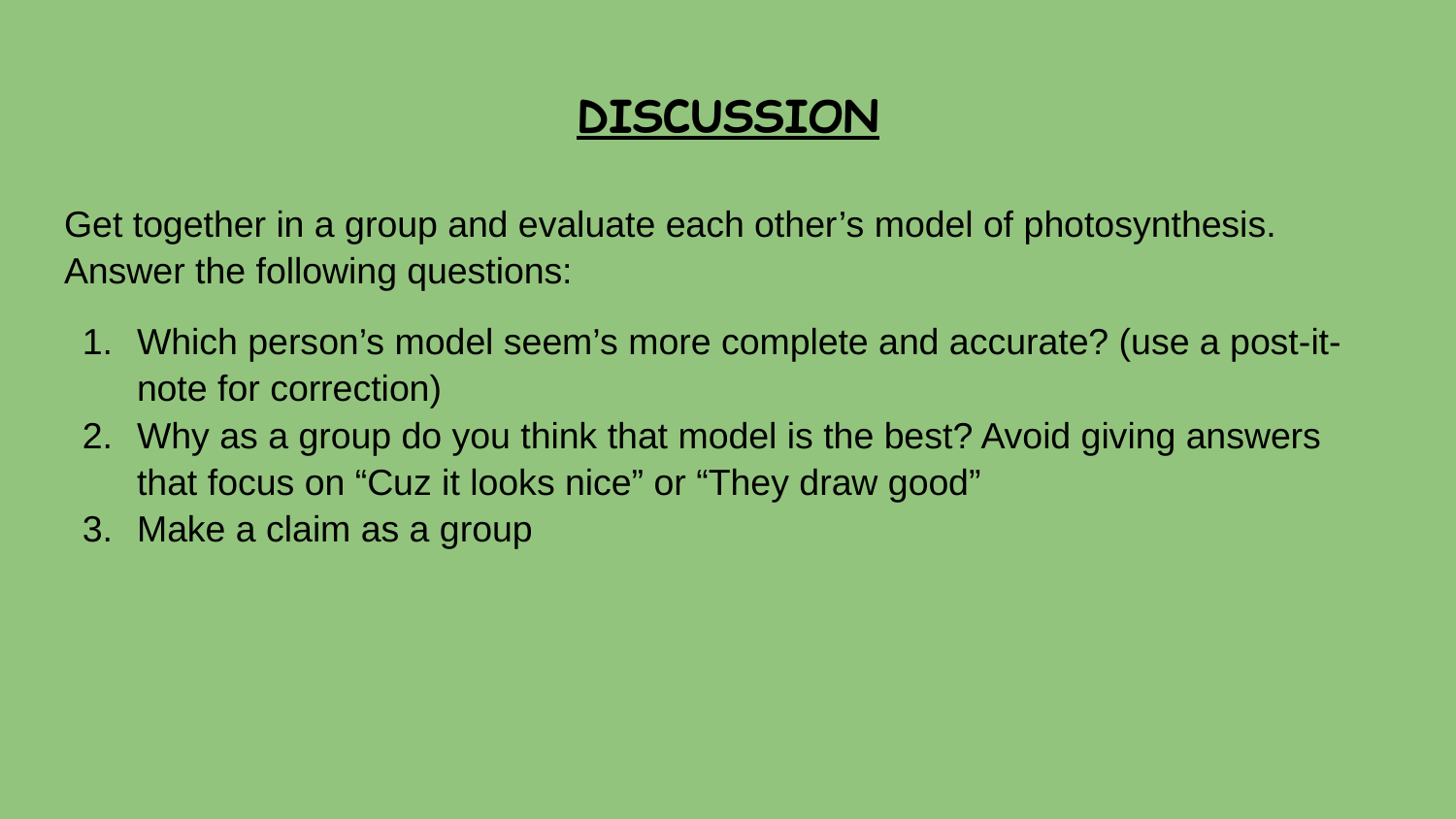

# DISCUSSION
Get together in a group and evaluate each other’s model of photosynthesis. Answer the following questions:
Which person’s model seem’s more complete and accurate? (use a post-it-note for correction)
Why as a group do you think that model is the best? Avoid giving answers that focus on “Cuz it looks nice” or “They draw good”
Make a claim as a group